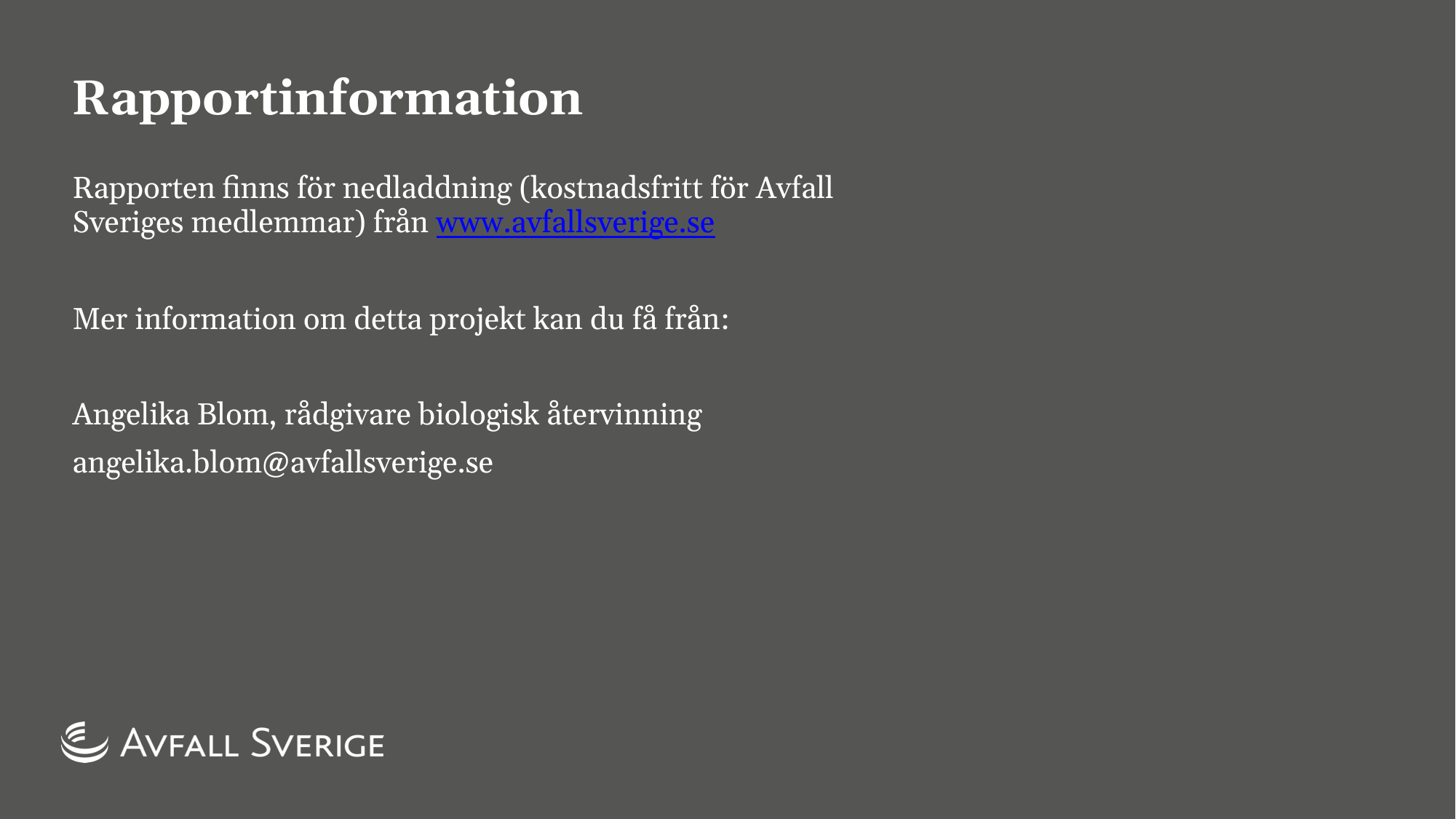

# Rapportinformation
Rapporten finns för nedladdning (kostnadsfritt för Avfall Sveriges medlemmar) från www.avfallsverige.se

Mer information om detta projekt kan du få från:

Angelika Blom, rådgivare biologisk återvinning
angelika.blom@avfallsverige.se